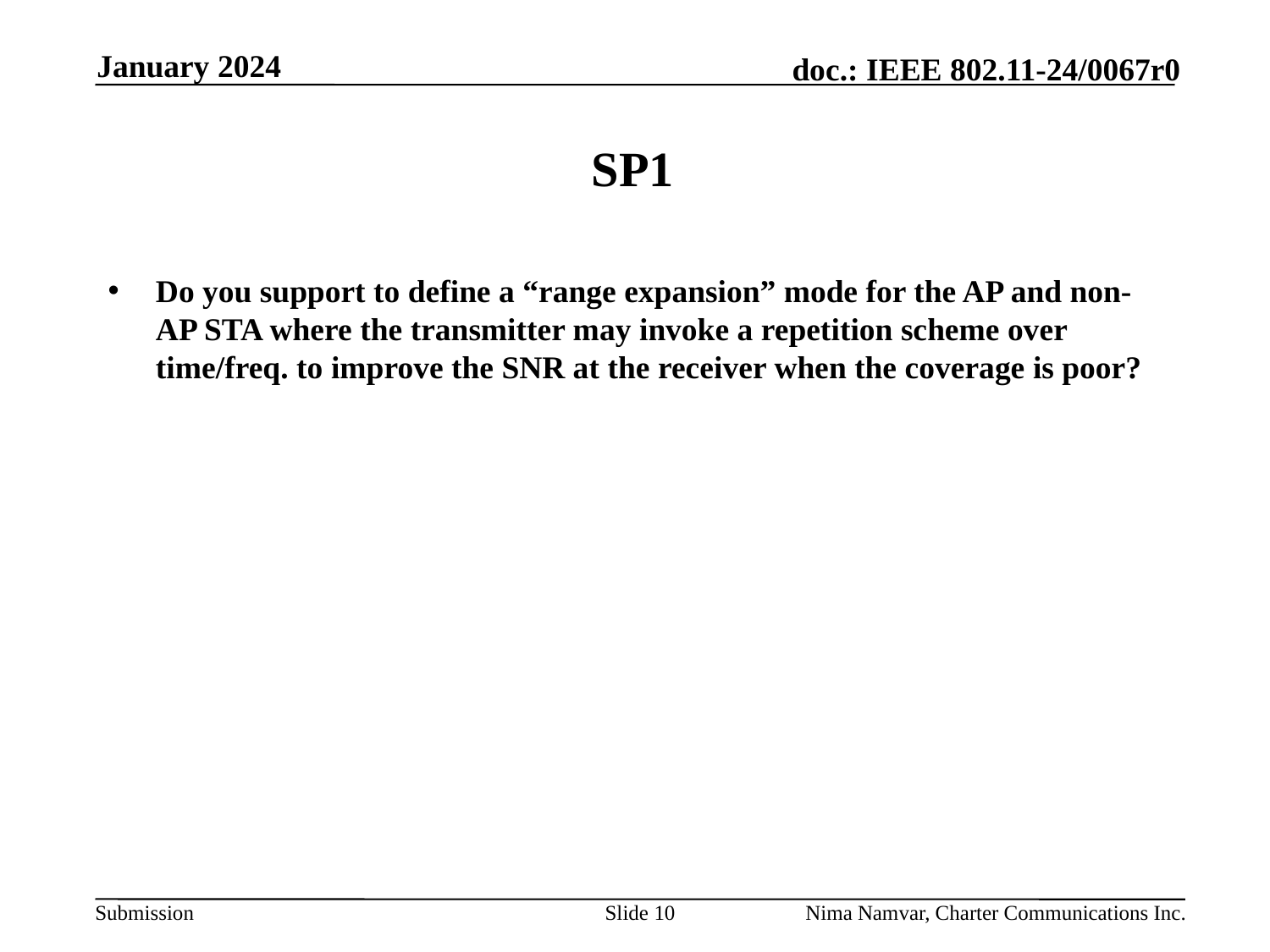

January 2024
SP1
Do you support to define a “range expansion” mode for the AP and non-AP STA where the transmitter may invoke a repetition scheme over time/freq. to improve the SNR at the receiver when the coverage is poor?

Slide 10
Nima Namvar, Charter Communications Inc.